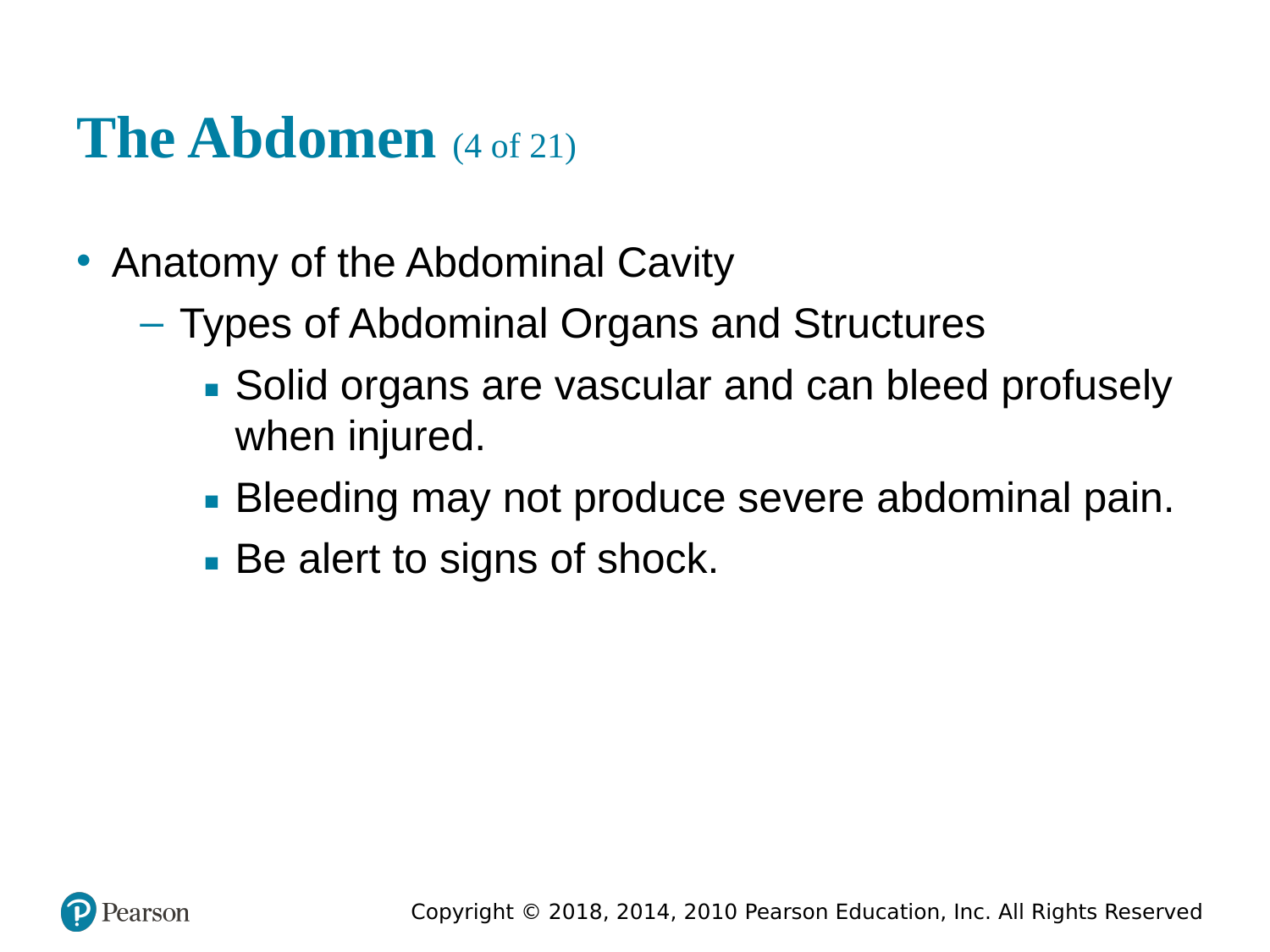

# The Abdomen (4 of 21)
Anatomy of the Abdominal Cavity
Types of Abdominal Organs and Structures
Solid organs are vascular and can bleed profusely when injured.
Bleeding may not produce severe abdominal pain.
Be alert to signs of shock.